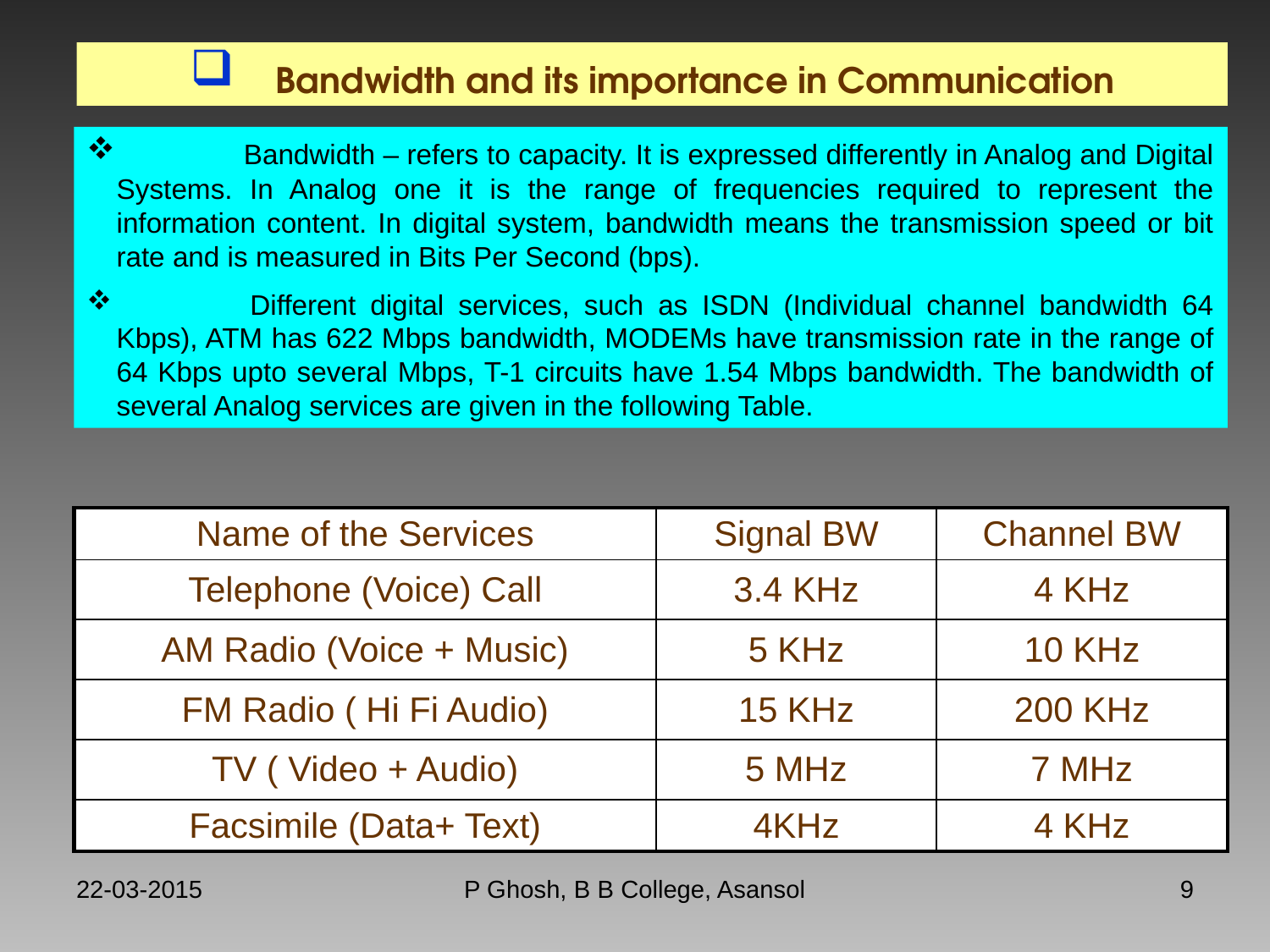

Bandwidth and its importance in Communication
 	Bandwidth – refers to capacity. It is expressed differently in Analog and Digital Systems. In Analog one it is the range of frequencies required to represent the information content. In digital system, bandwidth means the transmission speed or bit rate and is measured in Bits Per Second (bps).
 	Different digital services, such as ISDN (Individual channel bandwidth 64 Kbps), ATM has 622 Mbps bandwidth, MODEMs have transmission rate in the range of 64 Kbps upto several Mbps, T-1 circuits have 1.54 Mbps bandwidth. The bandwidth of several Analog services are given in the following Table.
| Name of the Services | Signal BW | Channel BW |
| --- | --- | --- |
| Telephone (Voice) Call | 3.4 KHz | 4 KHz |
| AM Radio (Voice + Music) | 5 KHz | 10 KHz |
| FM Radio ( Hi Fi Audio) | 15 KHz | 200 KHz |
| TV ( Video + Audio) | 5 MHz | 7 MHz |
| Facsimile (Data+ Text) | 4KHz | 4 KHz |
22-03-2015
P Ghosh, B B College, Asansol
9